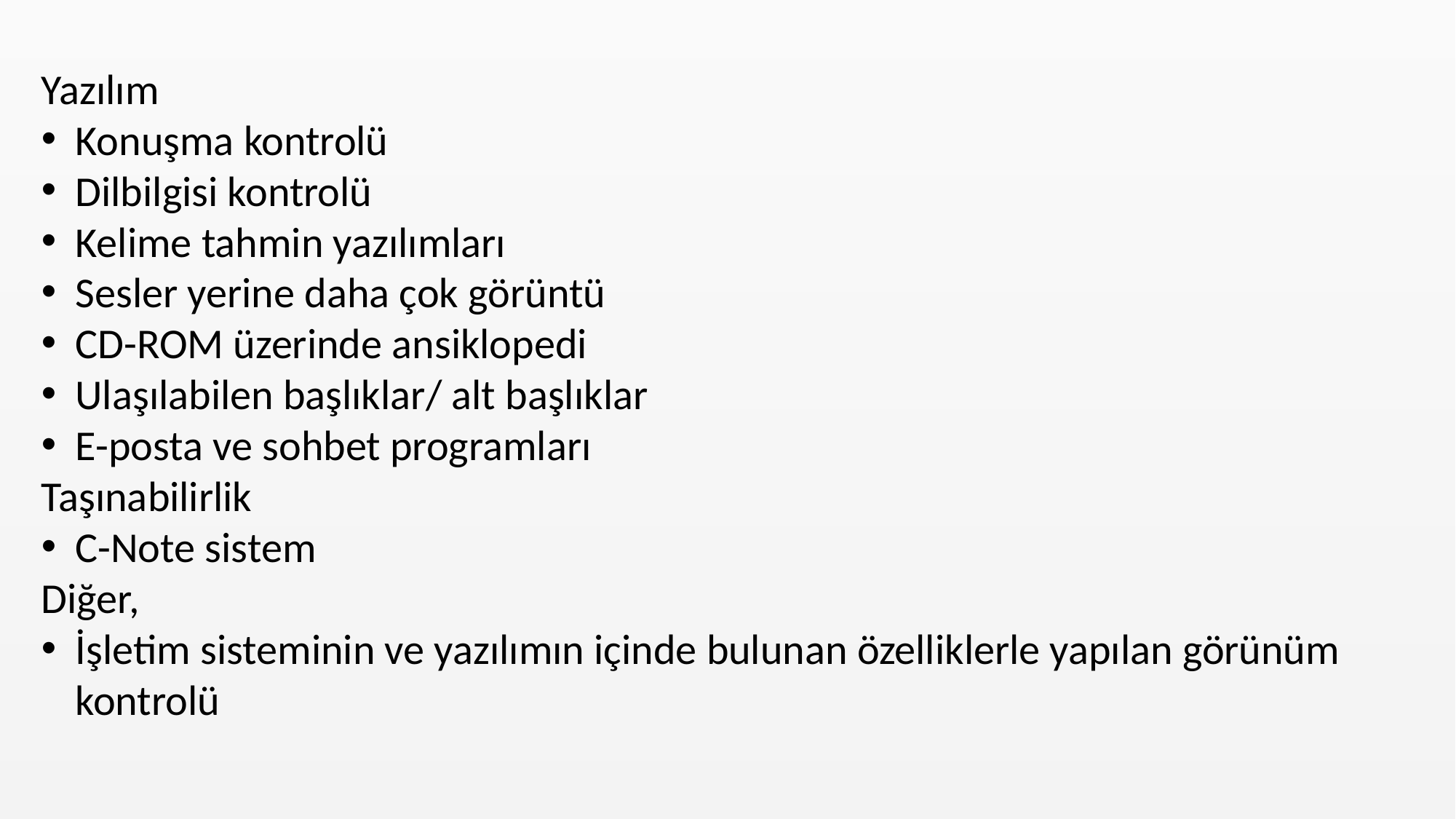

Yazılım
Konuşma kontrolü
Dilbilgisi kontrolü
Kelime tahmin yazılımları
Sesler yerine daha çok görüntü
CD-ROM üzerinde ansiklopedi
Ulaşılabilen başlıklar/ alt başlıklar
E-posta ve sohbet programları
Taşınabilirlik
C-Note sistem
Diğer,
İşletim sisteminin ve yazılımın içinde bulunan özelliklerle yapılan görünüm kontrolü